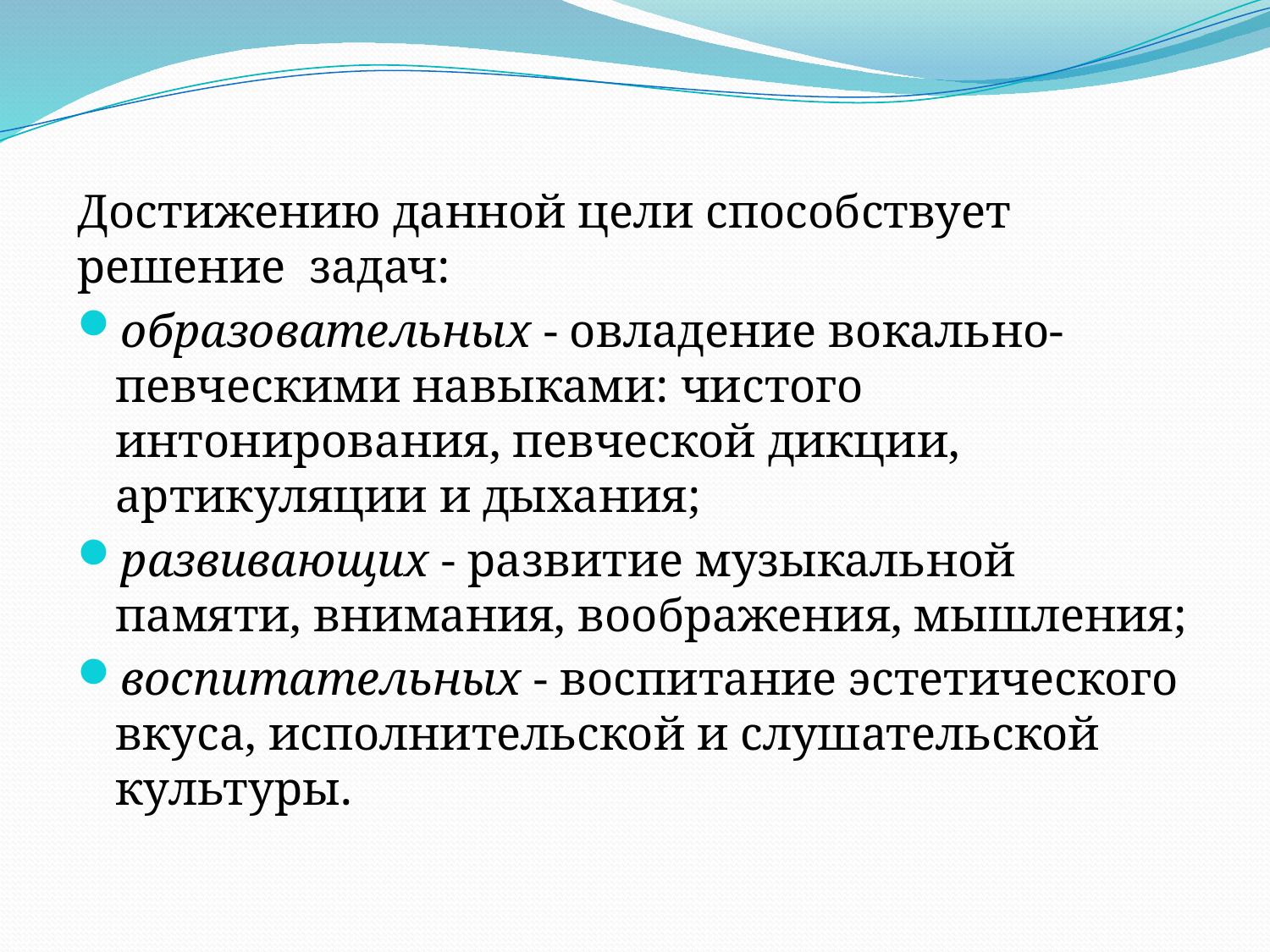

Достижению данной цели способствует решение  задач:
образовательных - овладение вокально-певческими навыками: чистого интонирования, певческой дикции, артикуляции и дыхания;
развивающих - развитие музыкальной памяти, внимания, воображения, мышления;
воспитательных - воспитание эстетического вкуса, исполнительской и слушательской культуры.